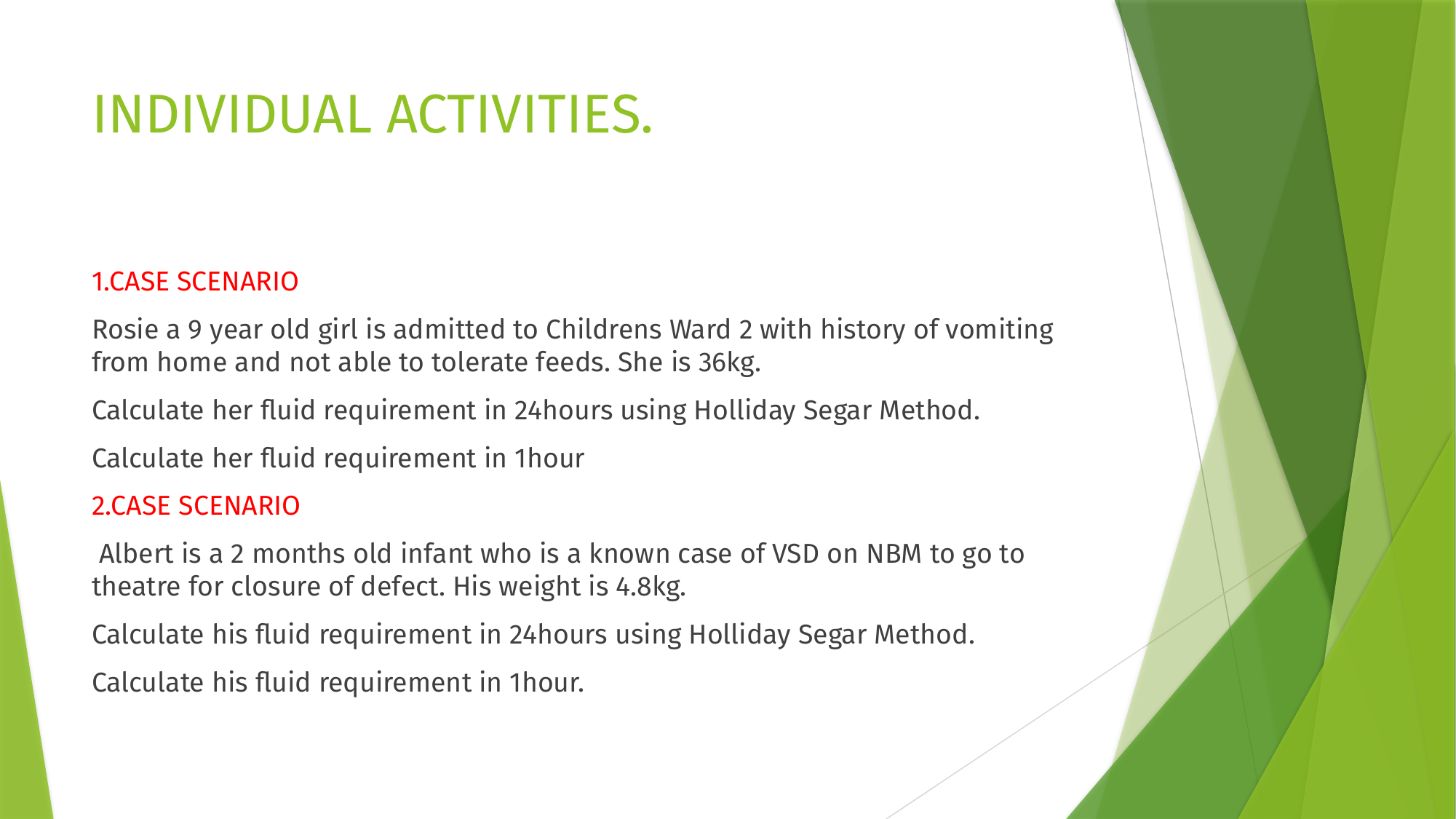

# INDIVIDUAL ACTIVITIES.
1.CASE SCENARIO
Rosie a 9 year old girl is admitted to Childrens Ward 2 with history of vomiting from home and not able to tolerate feeds. She is 36kg.
Calculate her fluid requirement in 24hours using Holliday Segar Method.
Calculate her fluid requirement in 1hour
2.CASE SCENARIO
 Albert is a 2 months old infant who is a known case of VSD on NBM to go to theatre for closure of defect. His weight is 4.8kg.
Calculate his fluid requirement in 24hours using Holliday Segar Method.
Calculate his fluid requirement in 1hour.